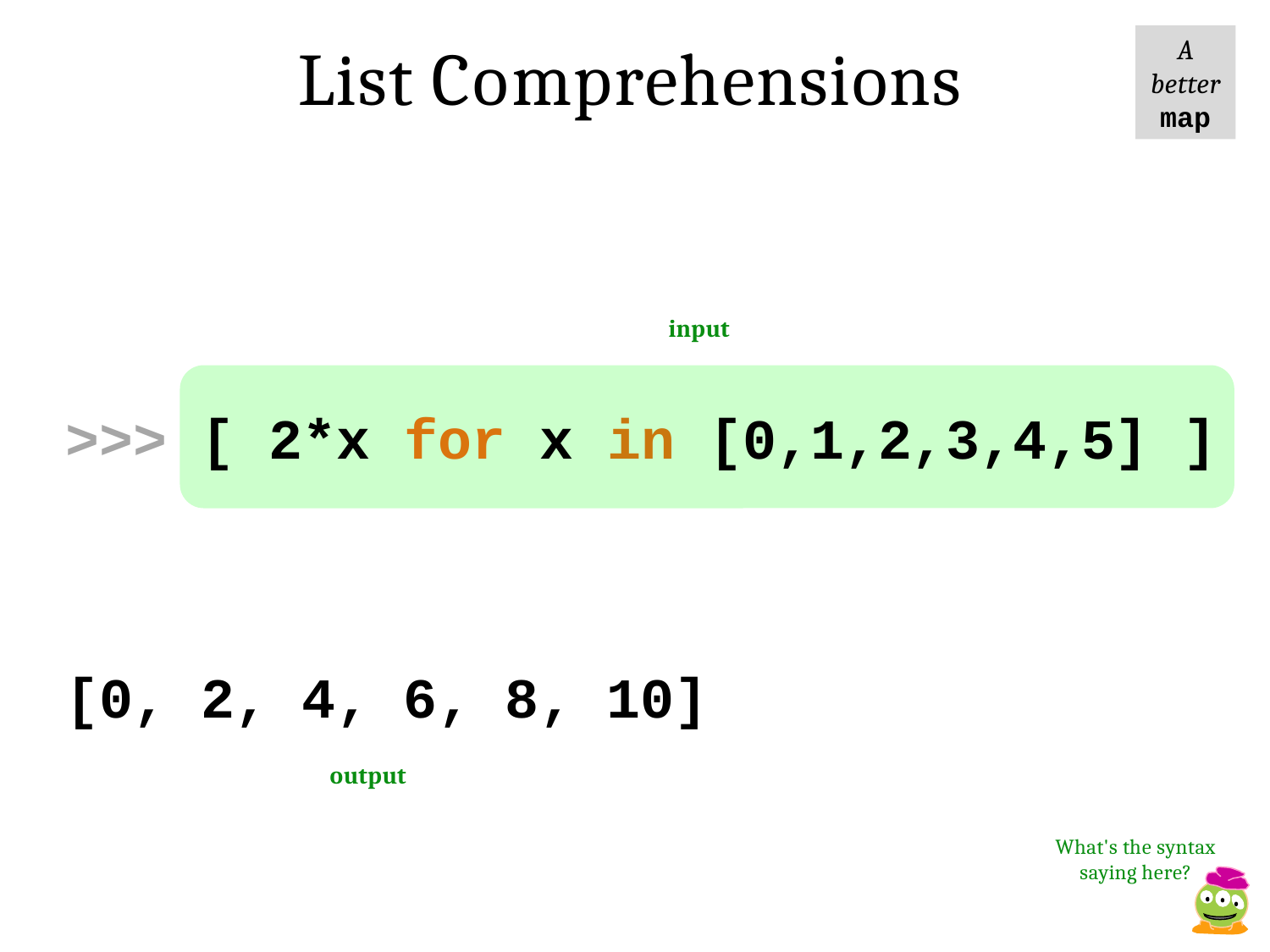

List Comprehensions
A better map
input

>>> [ 2*x for x in [0,1,2,3,4,5] ]

[0, 2, 4, 6, 8, 10]
output
What's the syntax saying here?